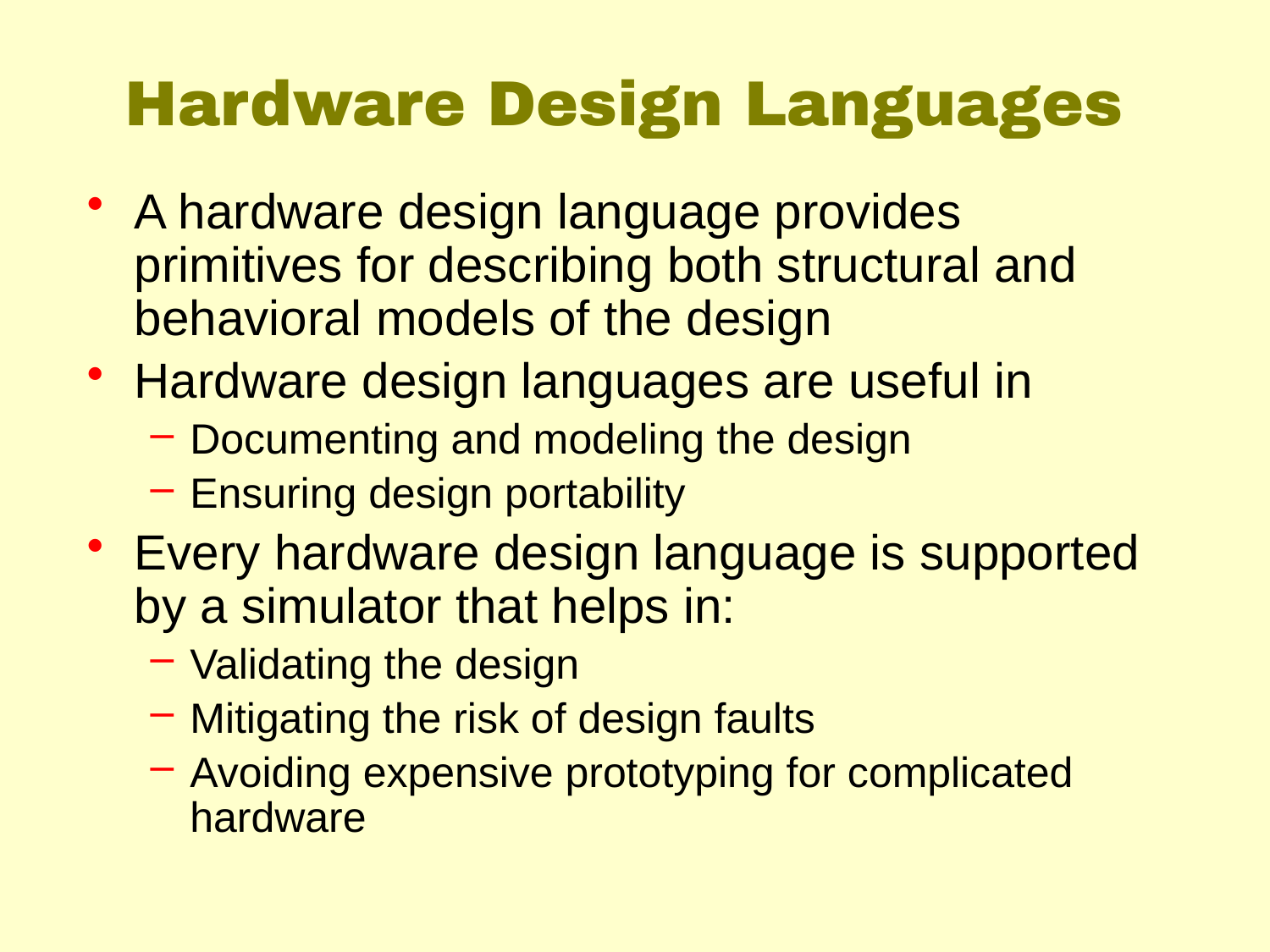

# Hardware Design Languages
A hardware design language provides primitives for describing both structural and behavioral models of the design
Hardware design languages are useful in
Documenting and modeling the design
Ensuring design portability
Every hardware design language is supported by a simulator that helps in:
Validating the design
Mitigating the risk of design faults
Avoiding expensive prototyping for complicated hardware